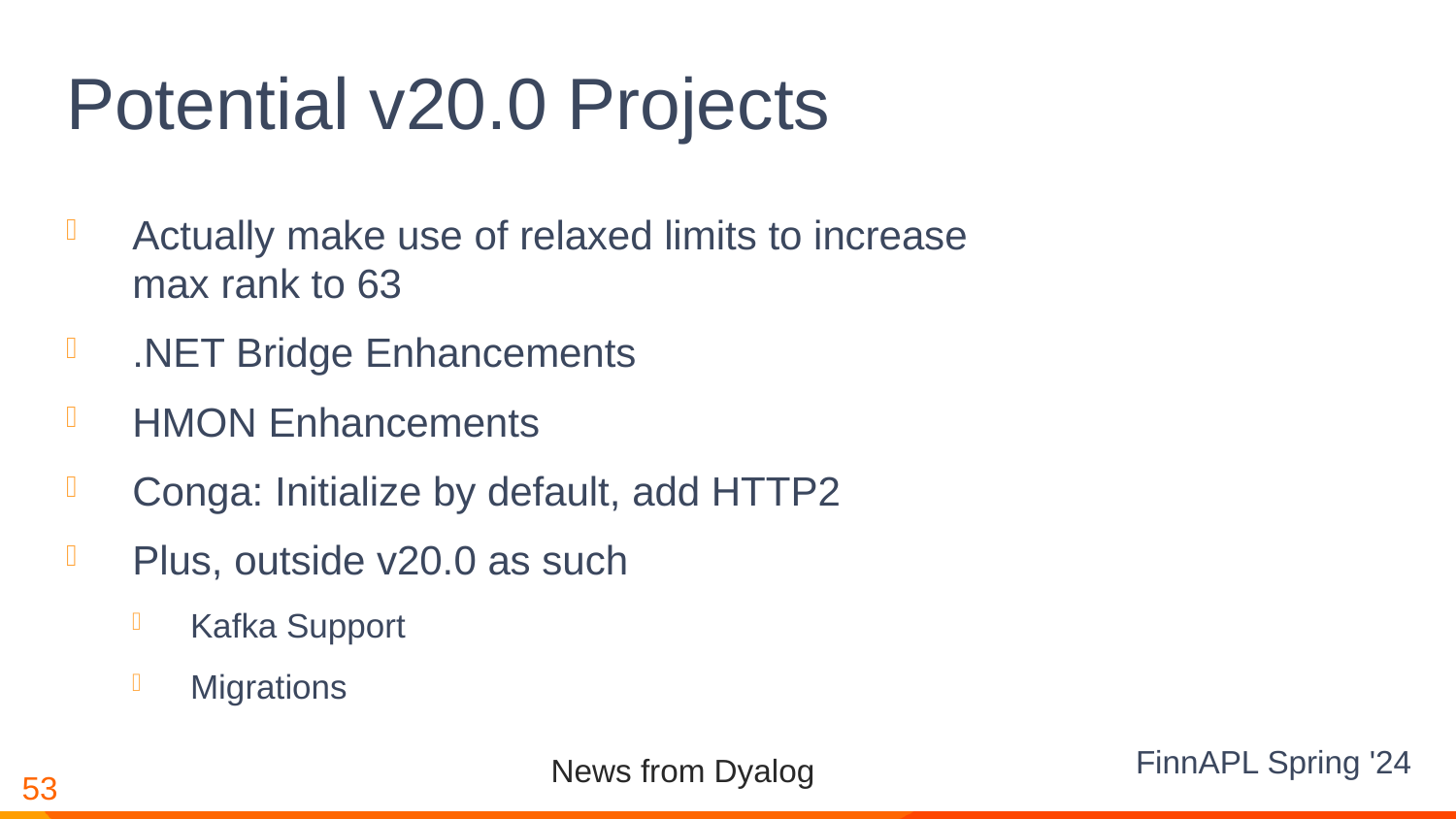

# Potential v20.0 Projects
Actually make use of relaxed limits to increase max rank to 63
.NET Bridge Enhancements
HMON Enhancements
Conga: Initialize by default, add HTTP2
Plus, outside v20.0 as such
Kafka Support
Migrations